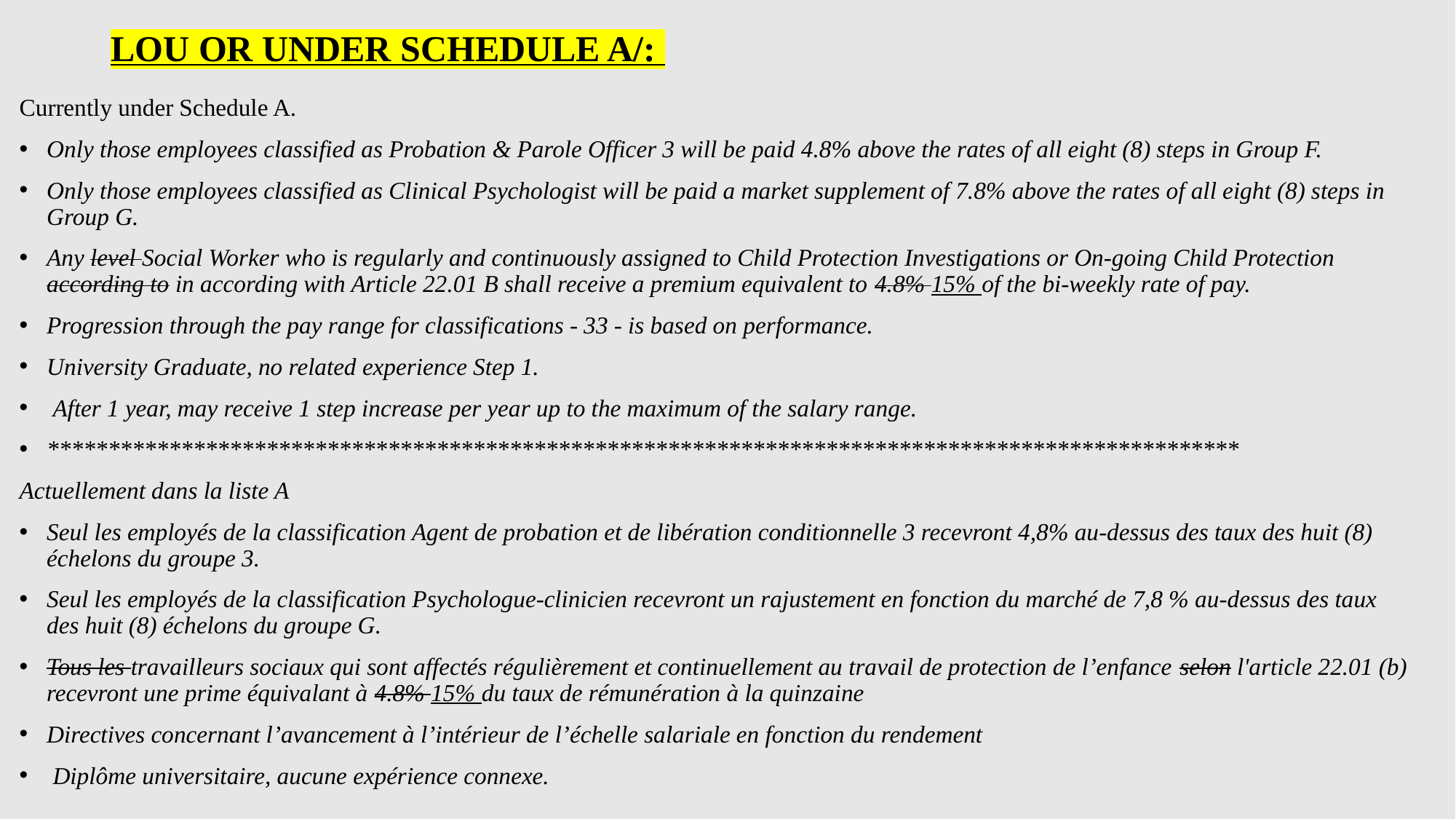

# LOU OR UNDER SCHEDULE A/:
Currently under Schedule A.
Only those employees classified as Probation & Parole Officer 3 will be paid 4.8% above the rates of all eight (8) steps in Group F.
Only those employees classified as Clinical Psychologist will be paid a market supplement of 7.8% above the rates of all eight (8) steps in Group G.
Any level Social Worker who is regularly and continuously assigned to Child Protection Investigations or On-going Child Protection according to in according with Article 22.01 B shall receive a premium equivalent to 4.8% 15% of the bi-weekly rate of pay.
Progression through the pay range for classifications - 33 - is based on performance.
University Graduate, no related experience Step 1.
 After 1 year, may receive 1 step increase per year up to the maximum of the salary range.
**************************************************************************************************
Actuellement dans la liste A
Seul les employés de la classification Agent de probation et de libération conditionnelle 3 recevront 4,8% au-dessus des taux des huit (8) échelons du groupe 3.
Seul les employés de la classification Psychologue-clinicien recevront un rajustement en fonction du marché de 7,8 % au-dessus des taux des huit (8) échelons du groupe G.
Tous les travailleurs sociaux qui sont affectés régulièrement et continuellement au travail de protection de l’enfance selon l'article 22.01 (b) recevront une prime équivalant à 4.8% 15% du taux de rémunération à la quinzaine
Directives concernant l’avancement à l’intérieur de l’échelle salariale en fonction du rendement
 Diplôme universitaire, aucune expérience connexe.